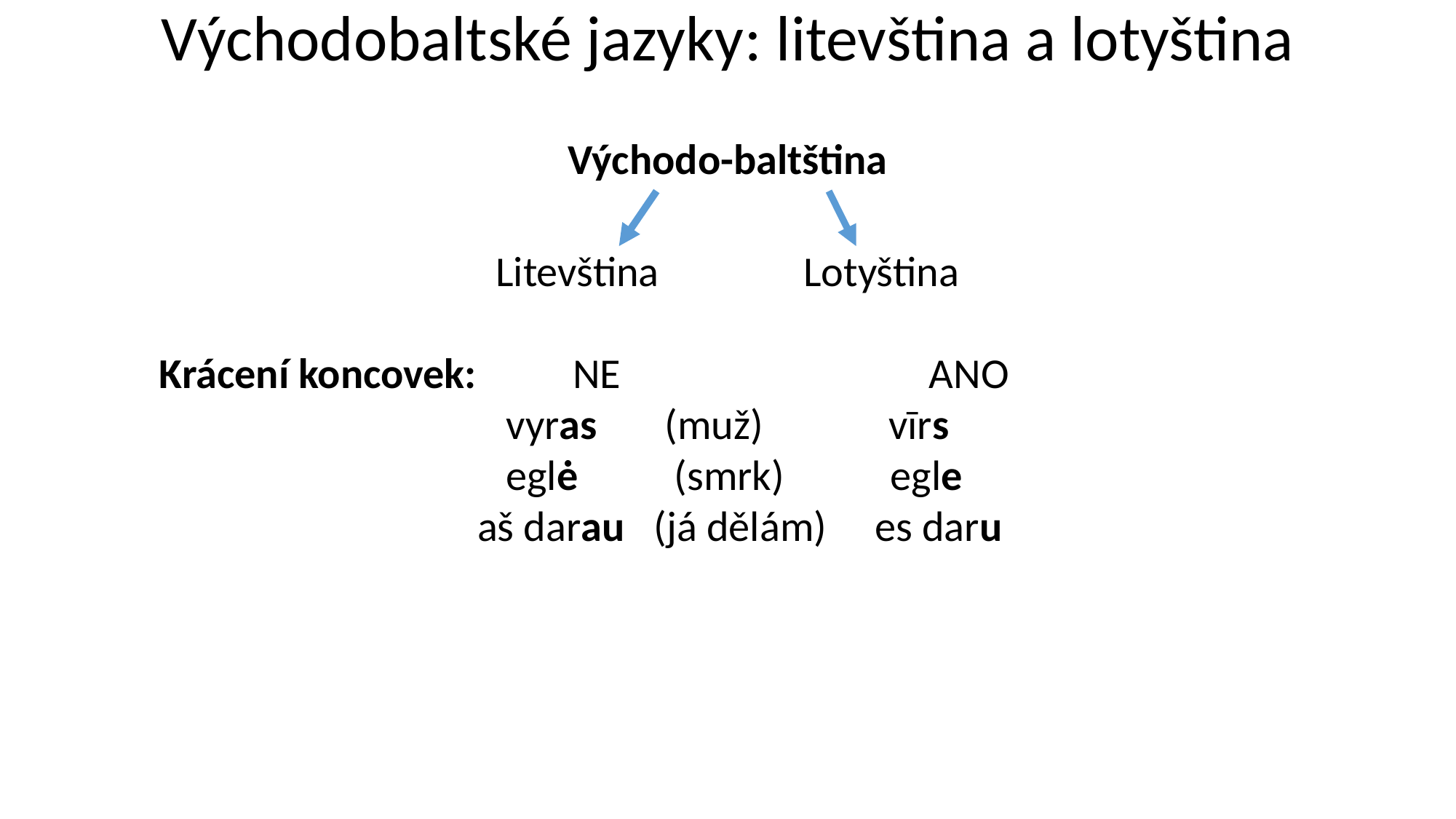

# Východobaltské jazyky: litevština a lotyština
Východo-baltština

Litevština               Lotyština

     Krácení koncovek:          NE                                ANO
                                         vyras       (muž)             vīrs
			       eglė          (smrk)           egle
                                      aš darau   (já dělám)     es daru